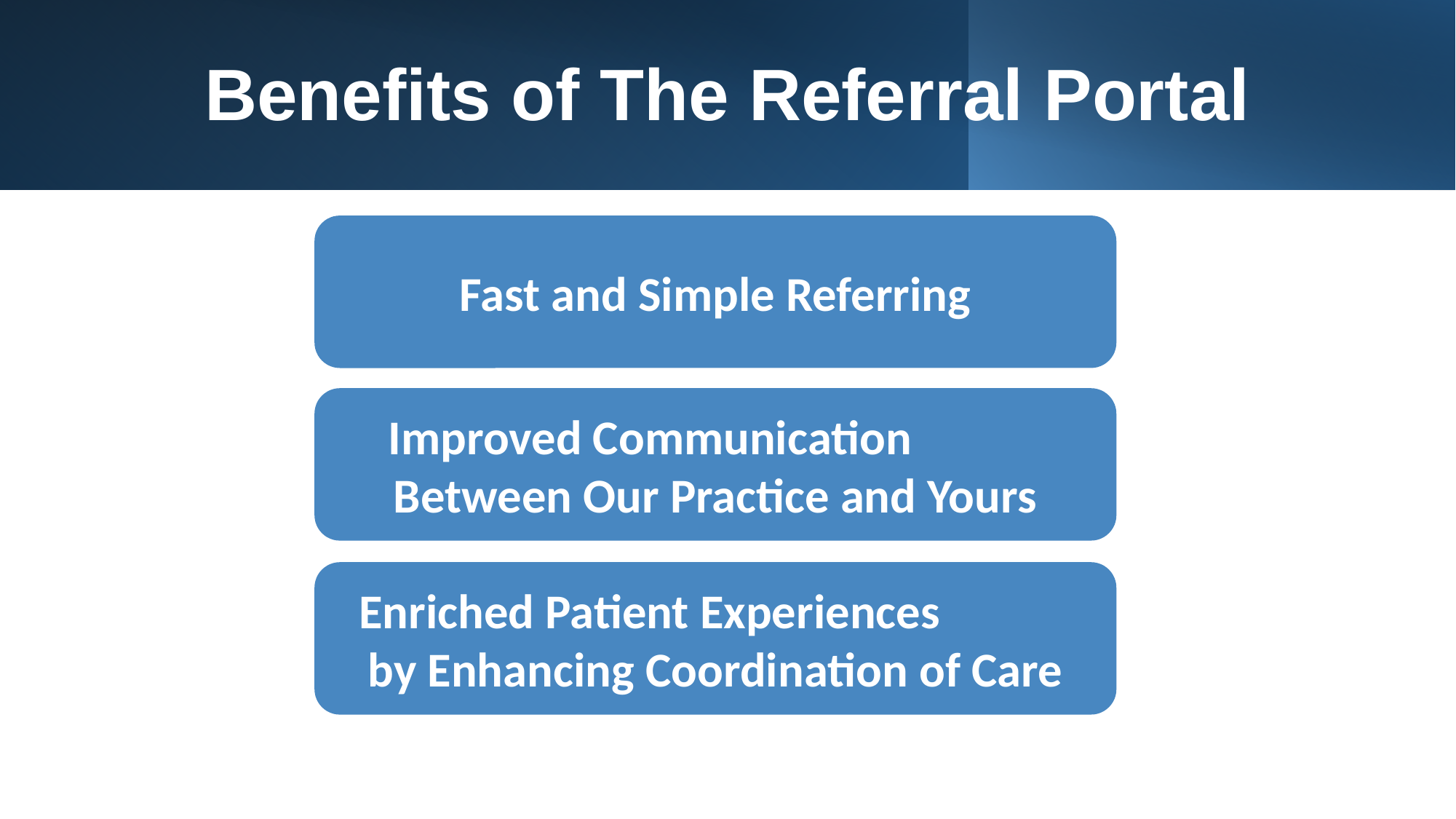

# Benefits of The Referral Portal
Fast and Simple Referring

Improved Communication             Between Our Practice and Yours
Enriched Patient Experiences             by Enhancing Coordination of Care